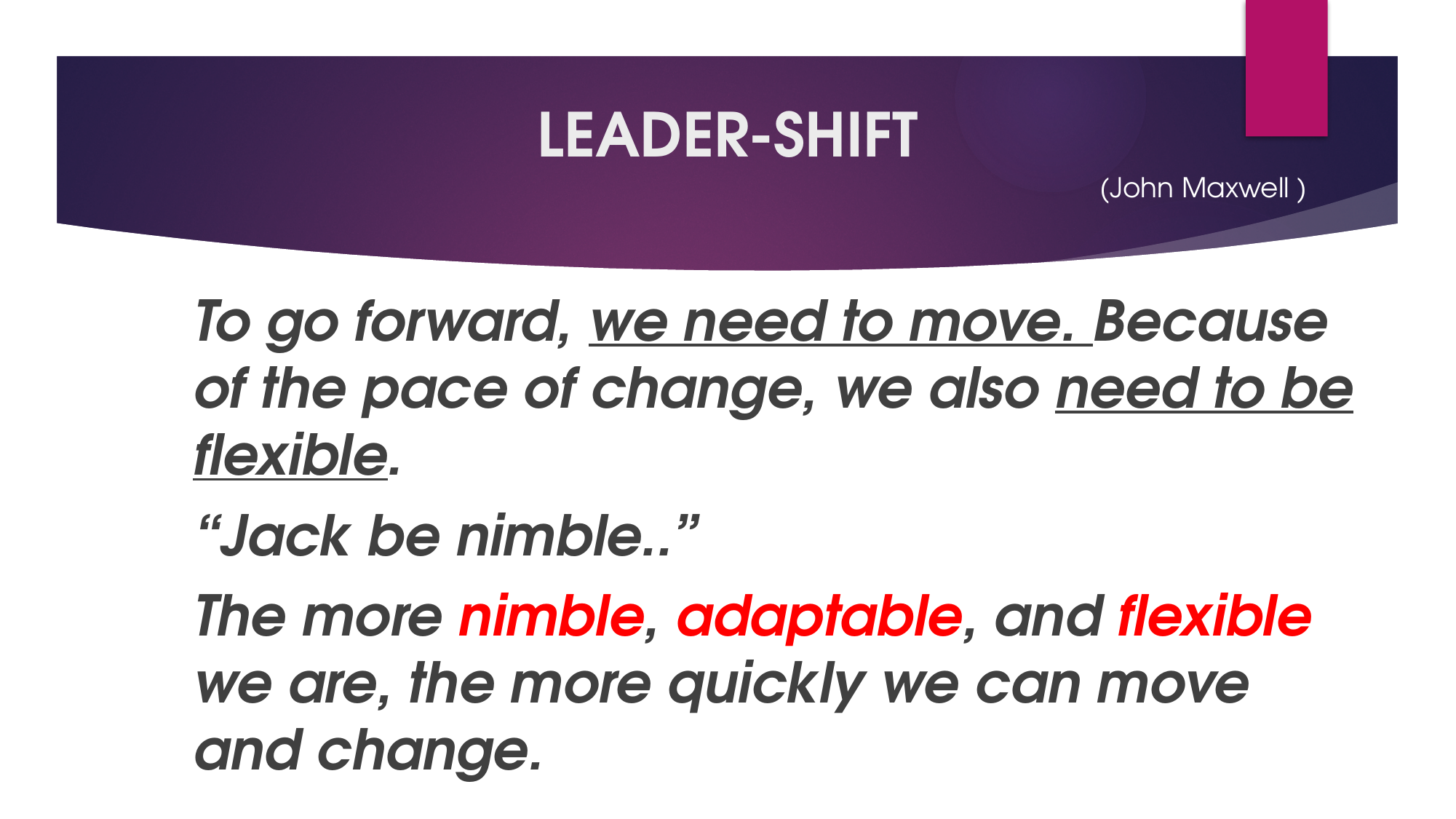

# LEADER-SHIFT
(John Maxwell )
To go forward, we need to move. Because of the pace of change, we also need to be flexible.
		“Jack be nimble..”
The more nimble, adaptable, and flexible we are, the more quickly we can move and change.